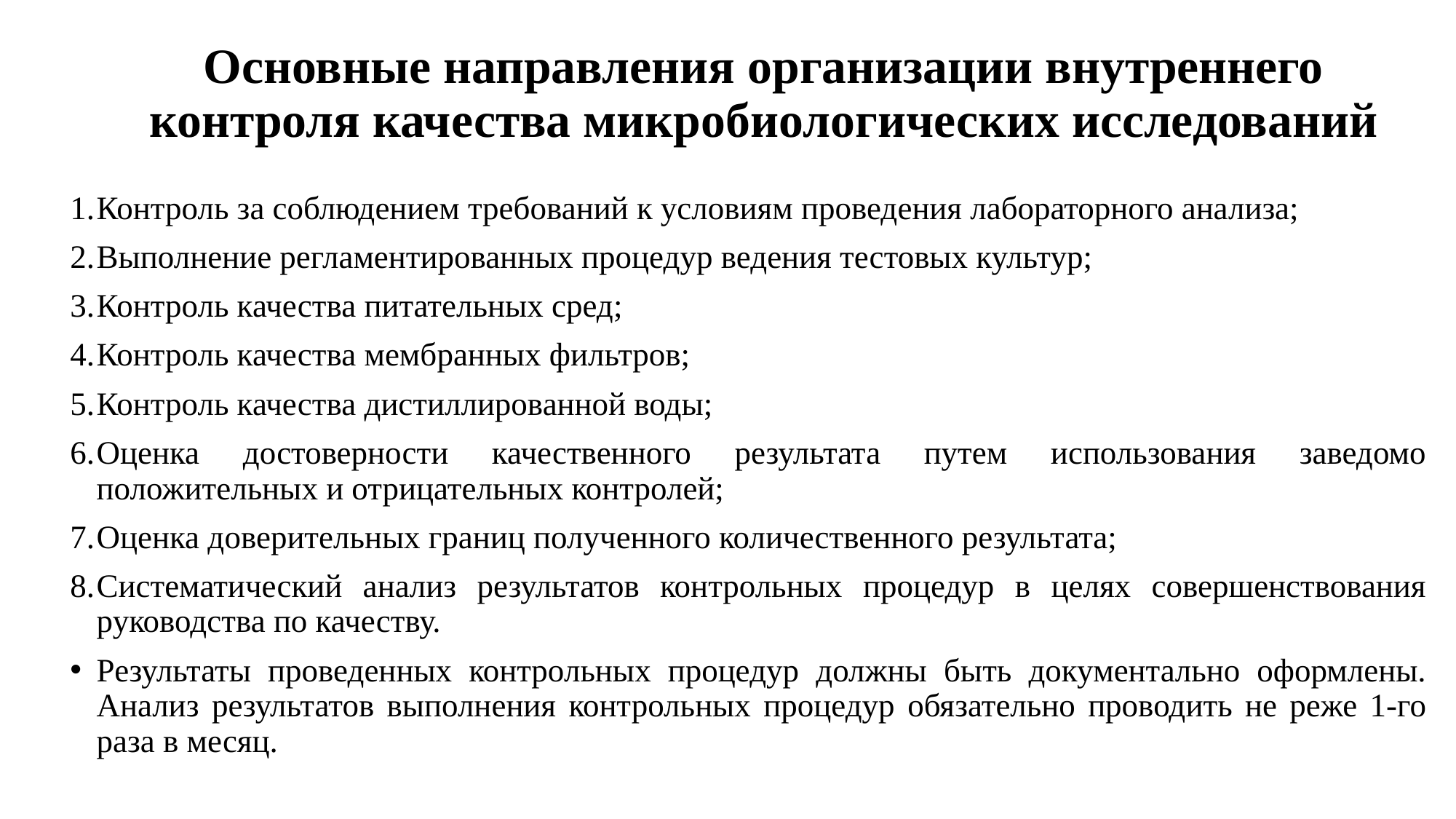

# Основные направления организации внутреннего контроля качества микробиологических исследований
Контроль за соблюдением требований к условиям проведения лабораторного анализа;
Выполнение регламентированных процедур ведения тестовых культур;
Контроль качества питательных сред;
Контроль качества мембранных фильтров;
Контроль качества дистиллированной воды;
Оценка достоверности качественного результата путем использования заведомо положительных и отрицательных контролей;
Оценка доверительных границ полученного количественного результата;
Систематический анализ результатов контрольных процедур в целях совершенствования руководства по качеству.
Результаты проведенных контрольных процедур должны быть документально оформлены. Анализ результатов выполнения контрольных процедур обязательно проводить не реже 1-го раза в месяц.